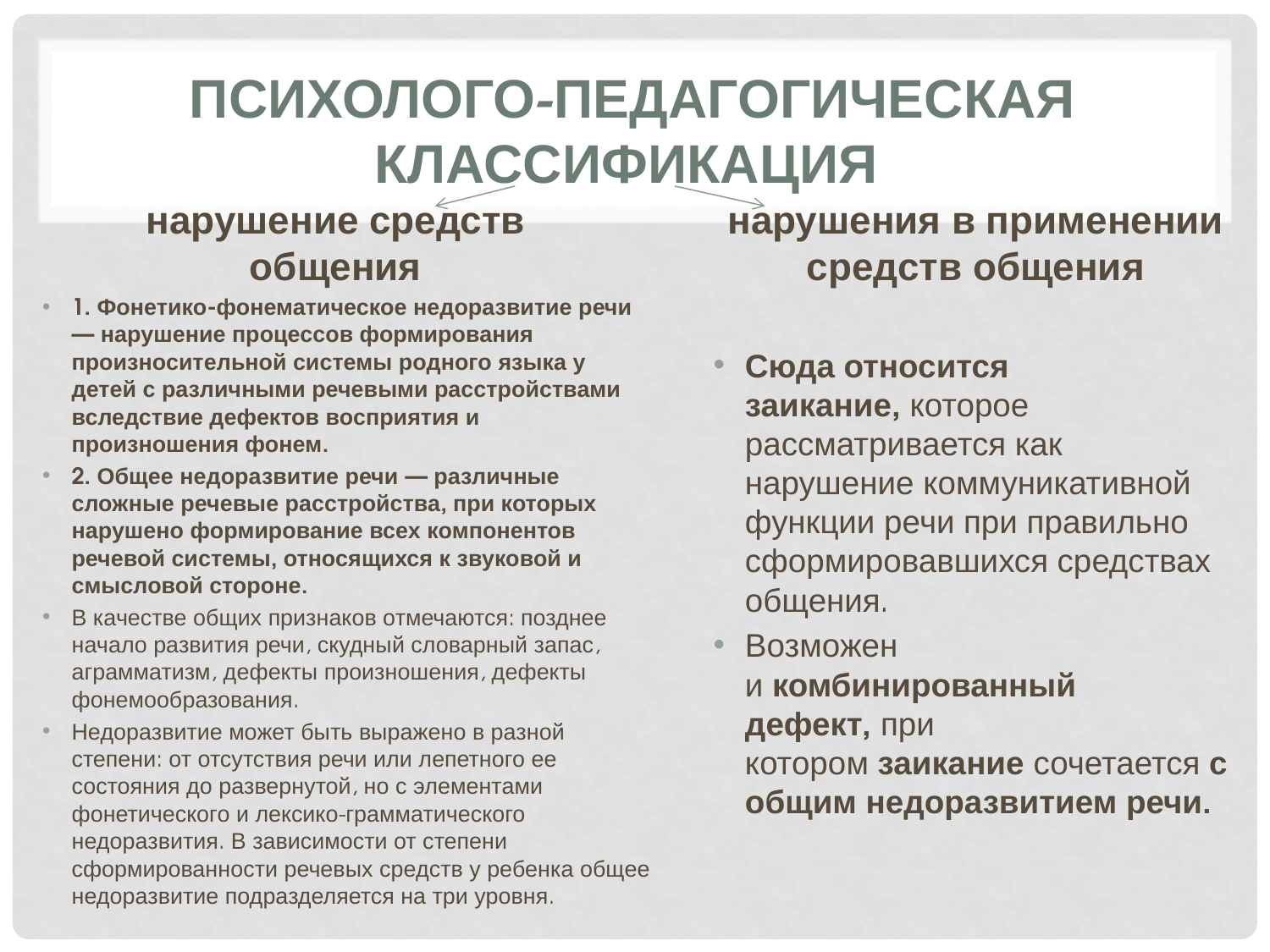

# Психолого-педагогическая классификация
нарушение средств общения
нарушения в применении средств общения
1. Фонетико-фонематическое недоразвитие речи — нарушение процессов формирования произносительной системы родного языка у детей с различными речевыми расстройствами вследствие дефектов восприятия и произношения фонем.
2. Общее недоразвитие речи — различные сложные речевые расстройства, при которых нарушено формирование всех компонентов речевой системы, относящихся к звуковой и смысловой стороне.
В качестве общих признаков отмечаются: позднее начало развития речи, скудный словарный запас, аграмматизм, дефекты произношения, дефекты фонемообразования.
Недоразвитие может быть выражено в разной степени: от отсутствия речи или лепетного ее состояния до развернутой, но с элементами фонетического и лексико-грамматического недоразвития. В зависимости от степени сформированности речевых средств у ребенка общее недоразвитие подразделяется на три уровня.

Сюда относится заикание, которое рассматривается как нарушение коммуникативной функции речи при правильно сформировавшихся средствах общения.
Возможен и комбинированный дефект, при котором заикание сочетается с общим недоразвитием речи.